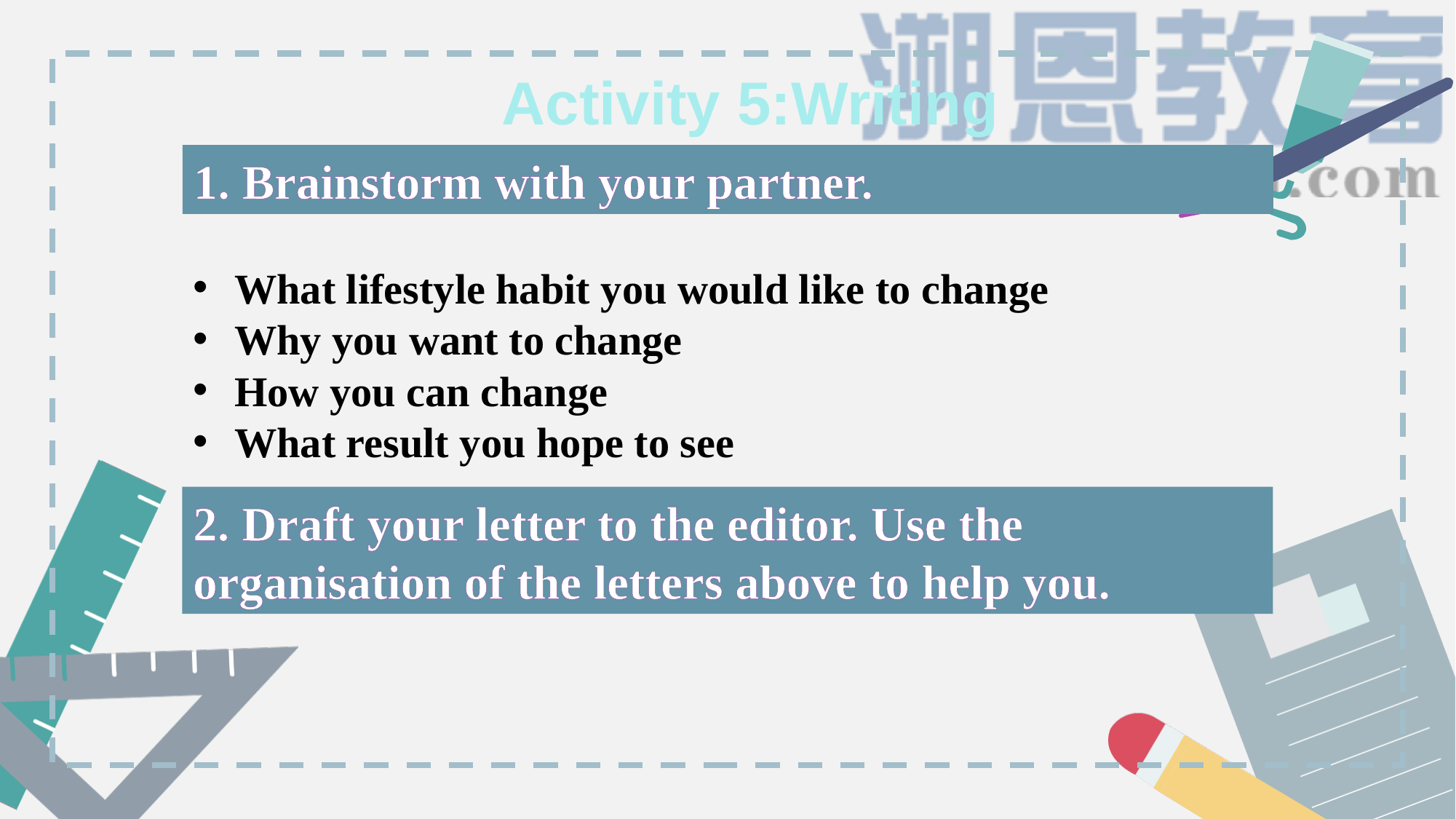

Activity 5:Writing
1. Brainstorm with your partner.
What lifestyle habit you would like to change
Why you want to change
How you can change
What result you hope to see
2. Draft your letter to the editor. Use the organisation of the letters above to help you.